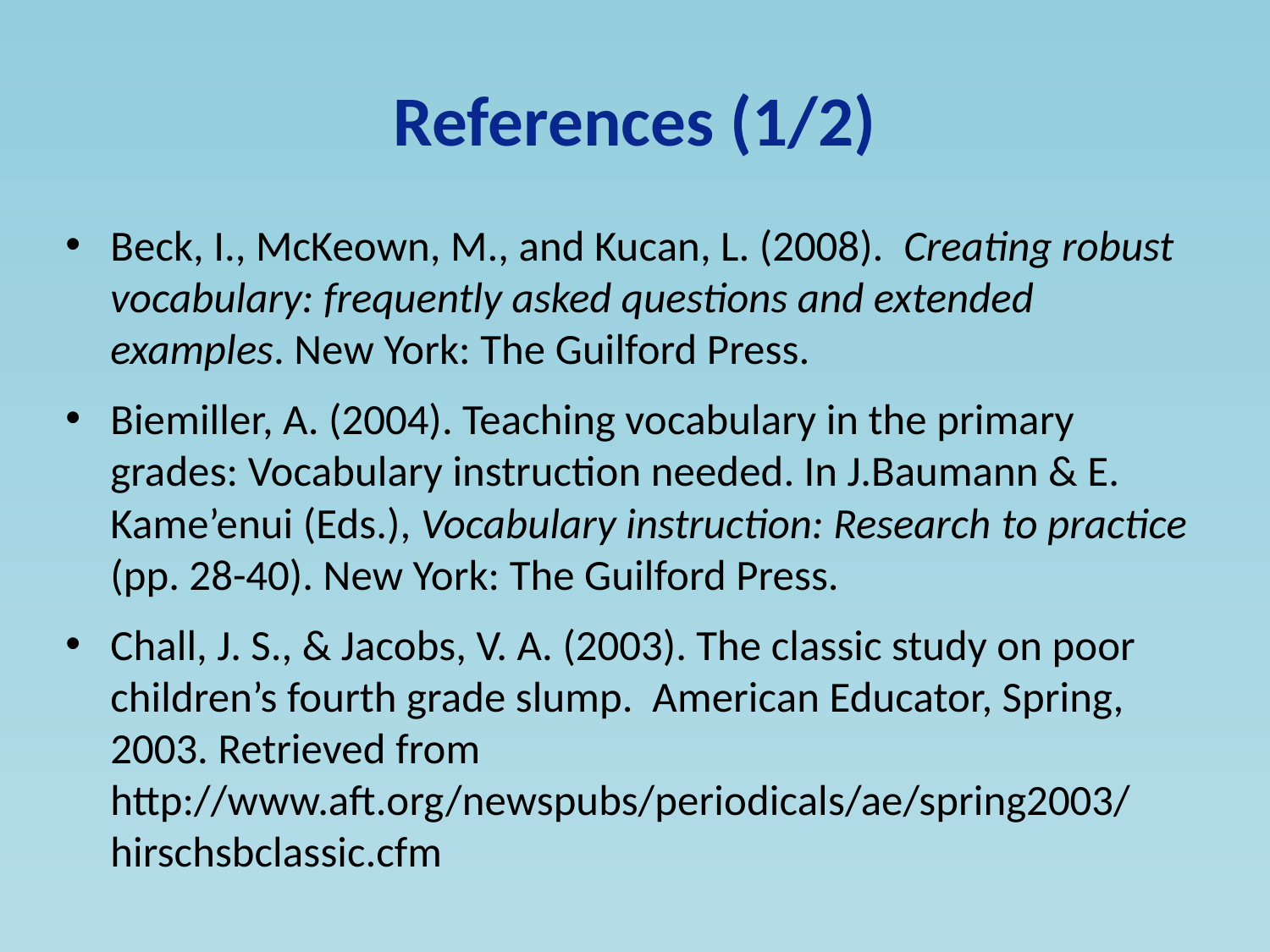

# References (1/2)
Beck, I., McKeown, M., and Kucan, L. (2008).  Creating robust vocabulary: frequently asked questions and extended examples. New York: The Guilford Press.
Biemiller, A. (2004). Teaching vocabulary in the primary grades: Vocabulary instruction needed. In J.Baumann & E. Kame’enui (Eds.), Vocabulary instruction: Research to practice (pp. 28-40). New York: The Guilford Press.
Chall, J. S., & Jacobs, V. A. (2003). The classic study on poor children’s fourth grade slump.  American Educator, Spring, 2003. Retrieved from http://www.aft.org/newspubs/periodicals/ae/spring2003/ hirschsbclassic.cfm